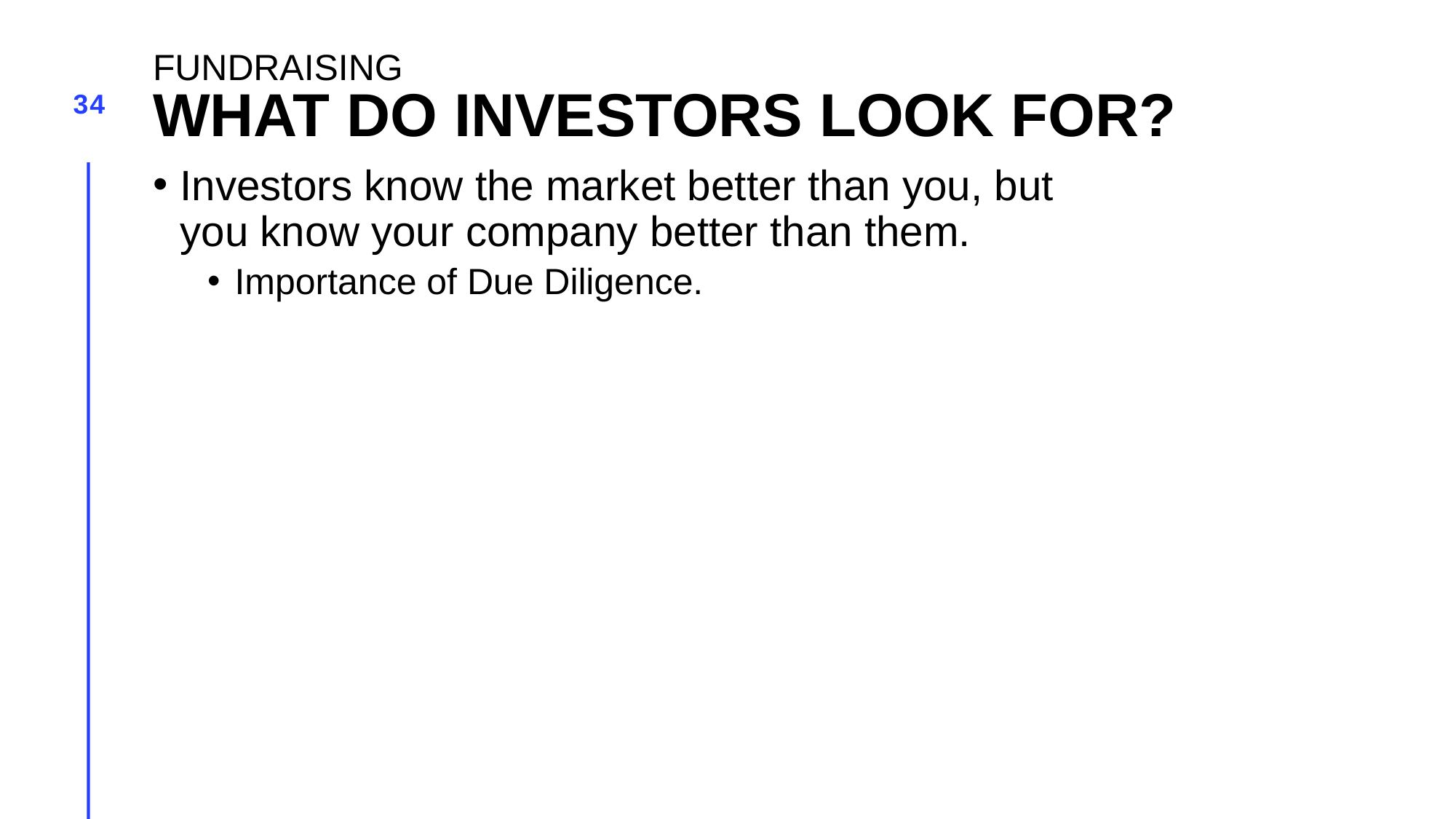

# Fundraising What DO investors Look for?
34
Investors know the market better than you, but
you know your company better than them.
Importance of Due Diligence.